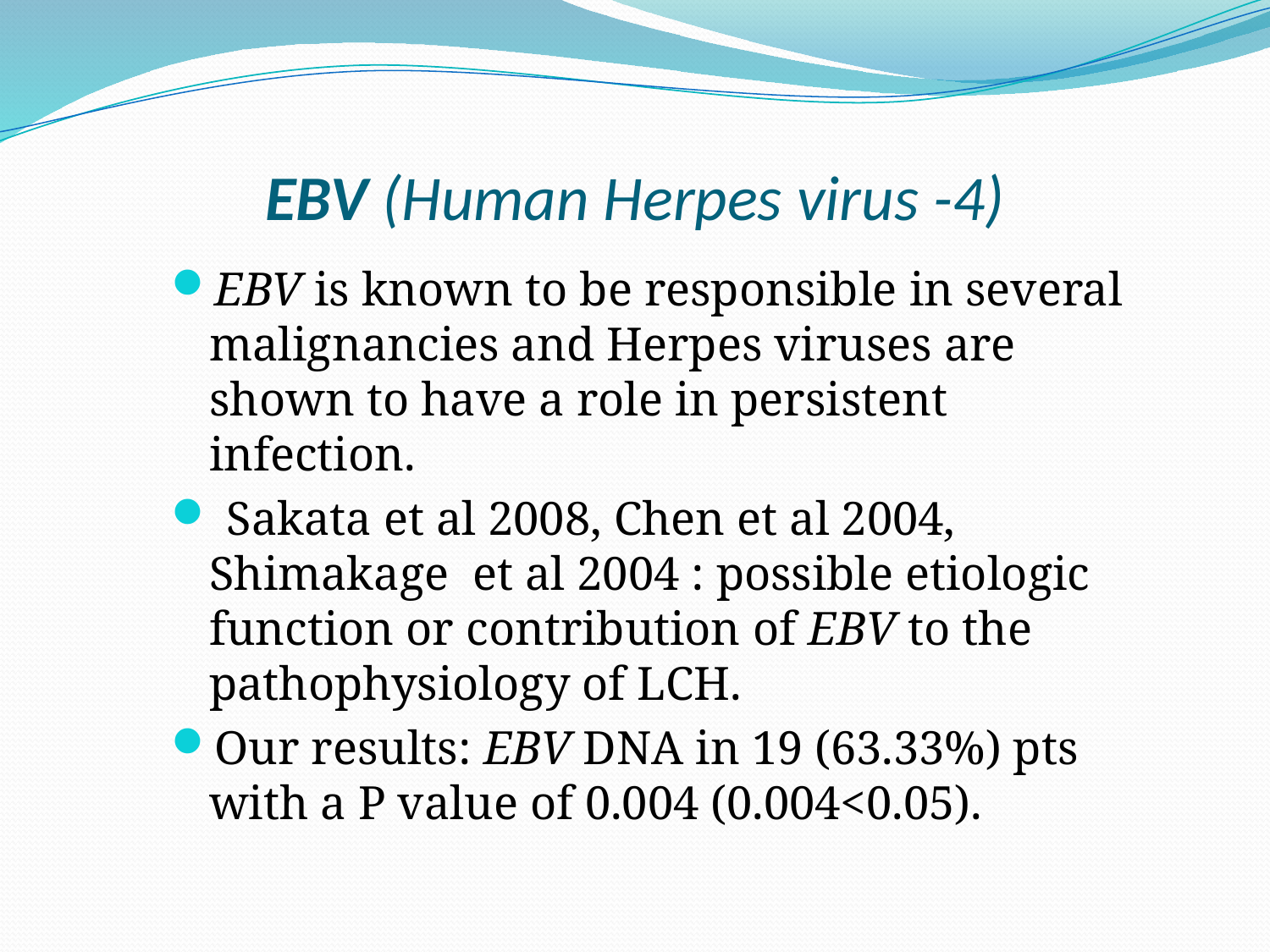

# EBV (Human Herpes virus -4)
EBV is known to be responsible in several malignancies and Herpes viruses are shown to have a role in persistent infection.
 Sakata et al 2008, Chen et al 2004, Shimakage  et al 2004 : possible etiologic function or contribution of EBV to the pathophysiology of LCH.
Our results: EBV DNA in 19 (63.33%) pts with a P value of 0.004 (0.004<0.05).